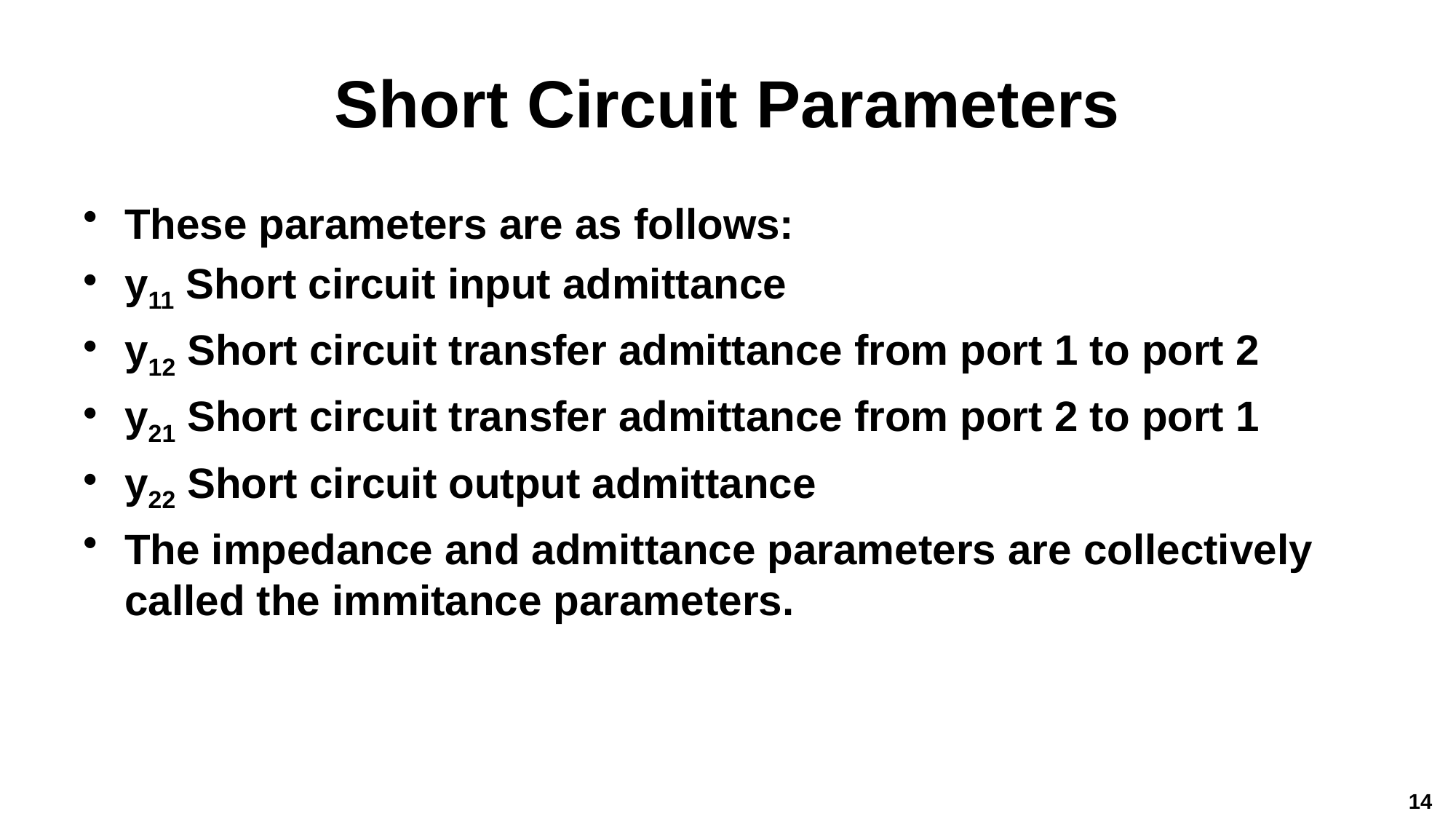

# Short Circuit Parameters
These parameters are as follows:
y11 Short circuit input admittance
y12 Short circuit transfer admittance from port 1 to port 2
y21 Short circuit transfer admittance from port 2 to port 1
y22 Short circuit output admittance
The impedance and admittance parameters are collectively called the immitance parameters.
14